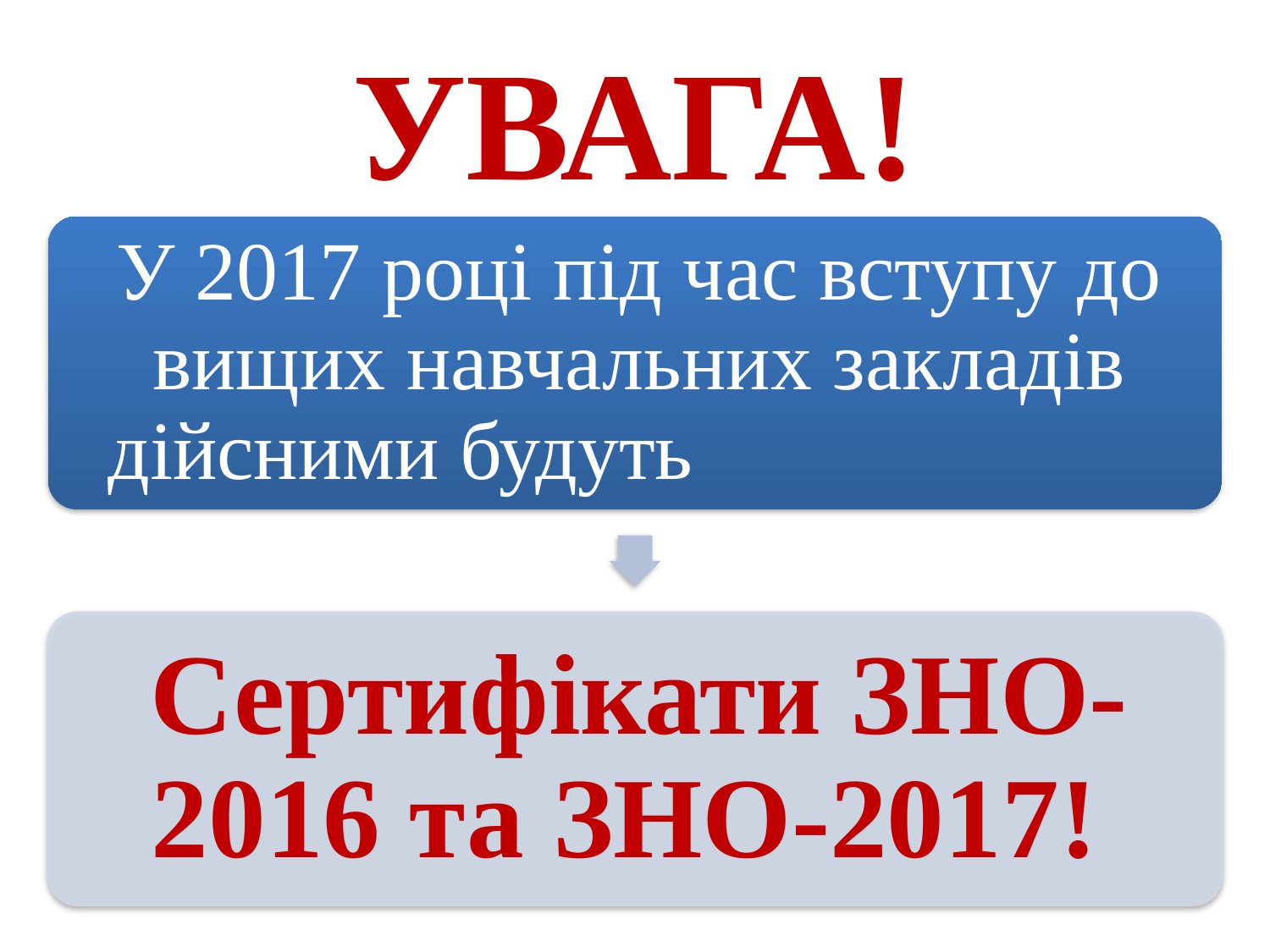

# УВАГА!
У 2017 році під час вступу до вищих навчальних закладів дійсними будуть
Сертифікати ЗНО-2016 та ЗНО-2017!